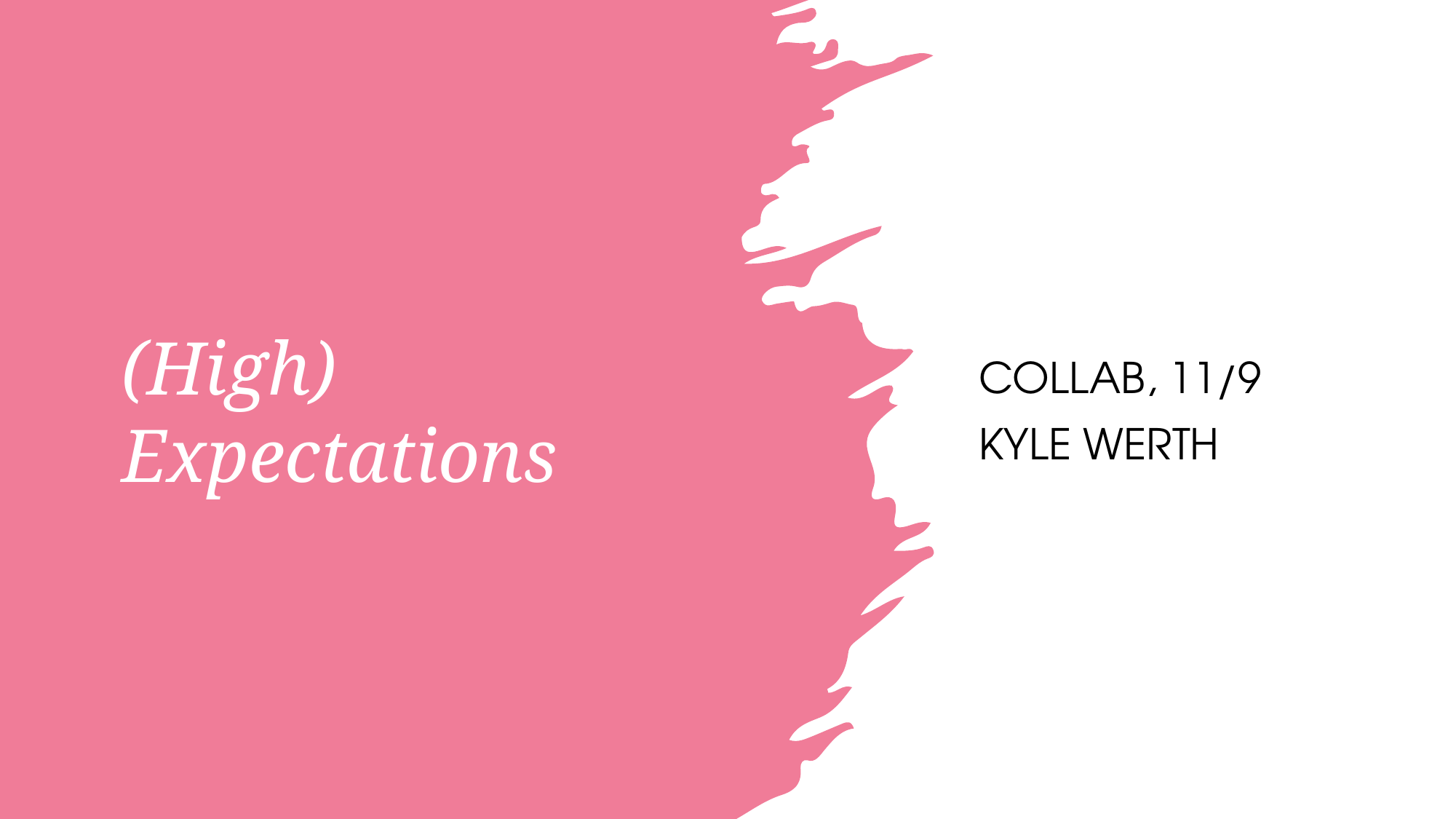

# (High) Expectations
Collab, 11/9
Kyle Werth